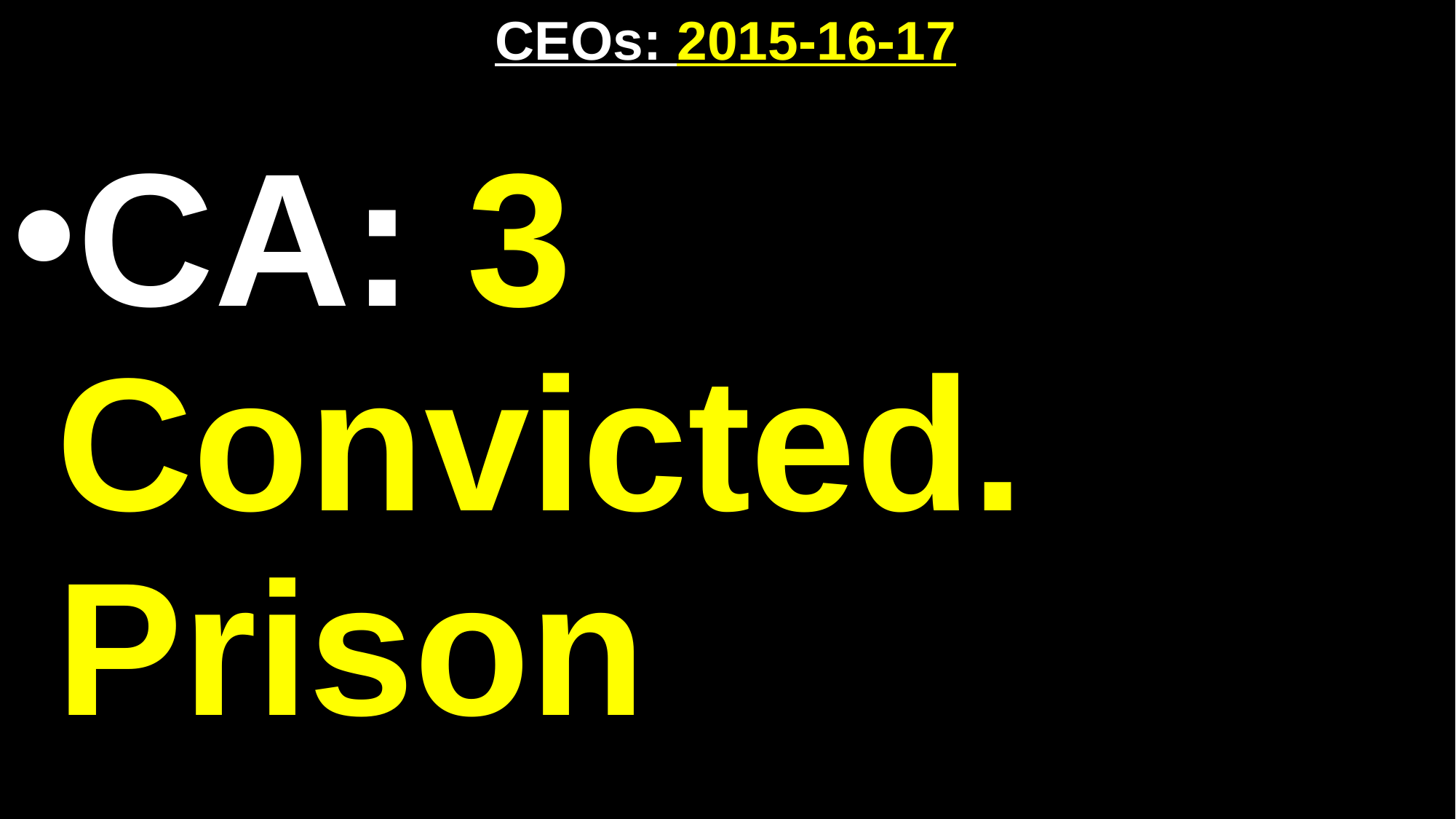

# CEOs: 2015-16-17
CA: 3 Convicted.  Prison